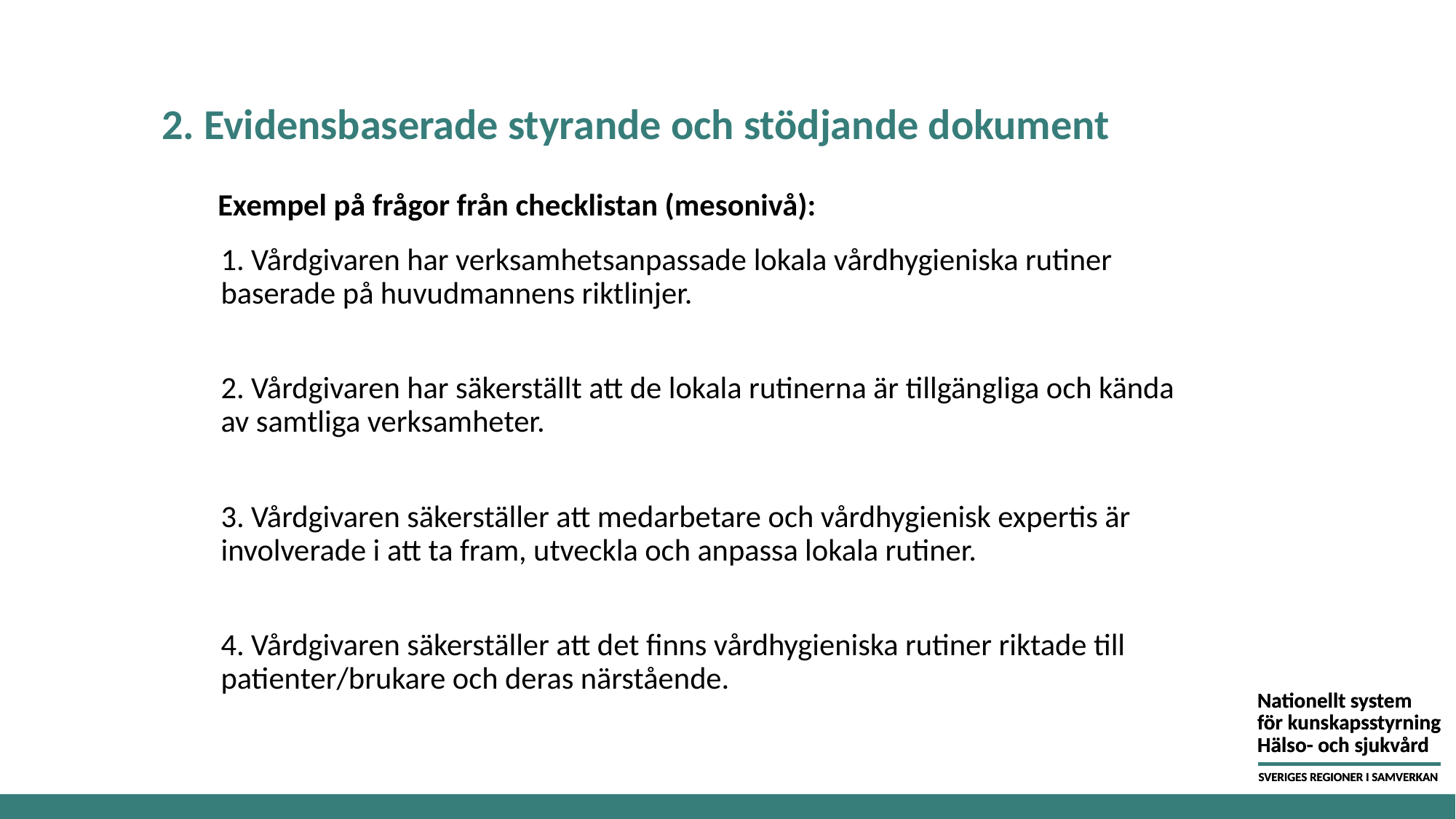

# 2. Evidensbaserade styrande och stödjande dokument
     Exempel på frågor från checklistan (mesonivå):
1. Vårdgivaren har verksamhetsanpassade lokala vårdhygieniska rutiner baserade på huvudmannens riktlinjer.

2. Vårdgivaren har säkerställt att de lokala rutinerna är tillgängliga och kända av samtliga verksamheter.

3. Vårdgivaren säkerställer att medarbetare och vårdhygienisk expertis är involverade i att ta fram, utveckla och anpassa lokala rutiner.

4. Vårdgivaren säkerställer att det finns vårdhygieniska rutiner riktade till patienter/brukare och deras närstående.